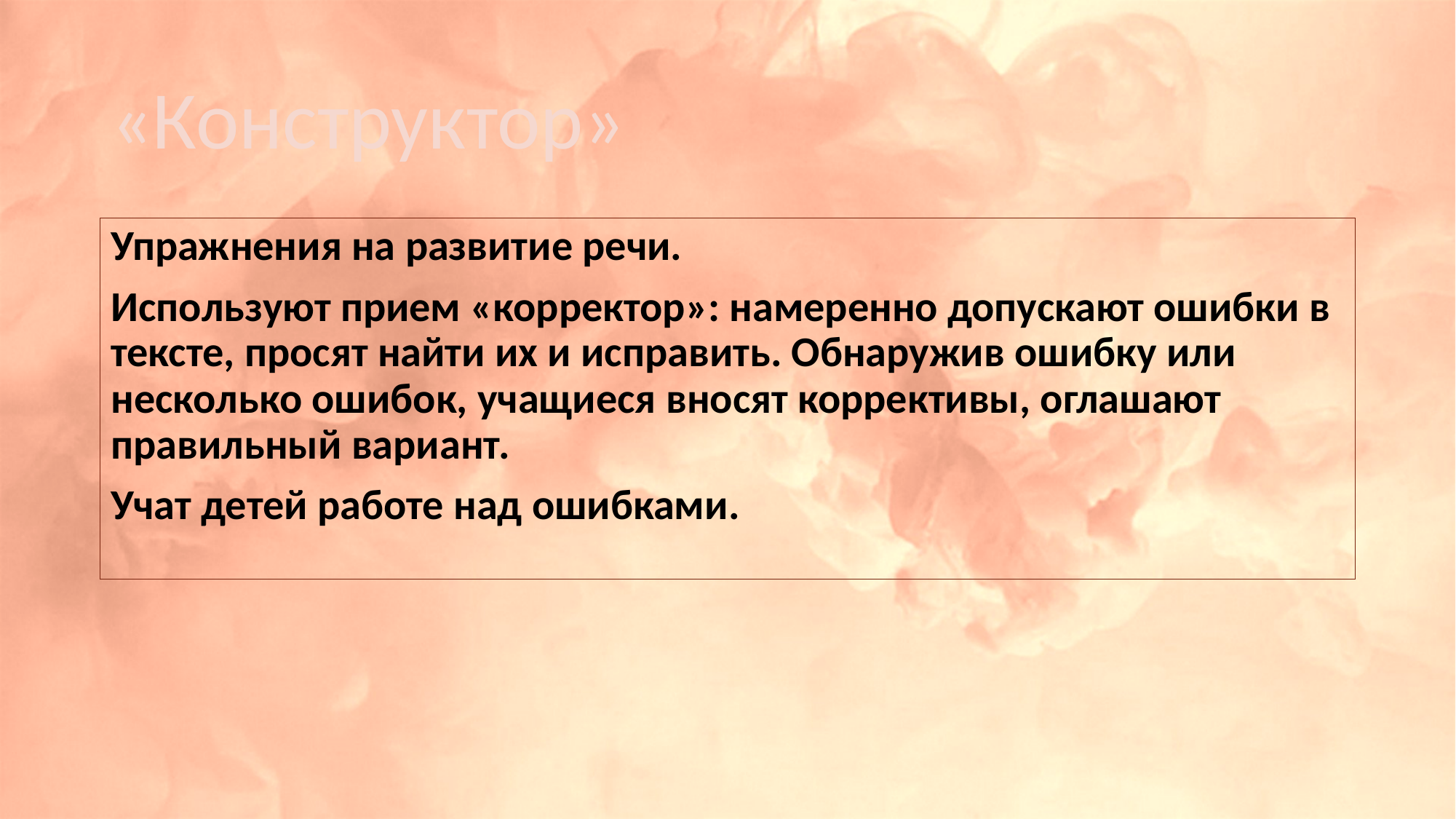

# «Конструктор»
Упражнения на развитие речи.
Используют прием «корректор»: намеренно допускают ошибки в тексте, просят найти их и исправить. Обнаружив ошибку или несколько ошибок, учащиеся вносят коррективы, оглашают правильный вариант.
Учат детей работе над ошибками.